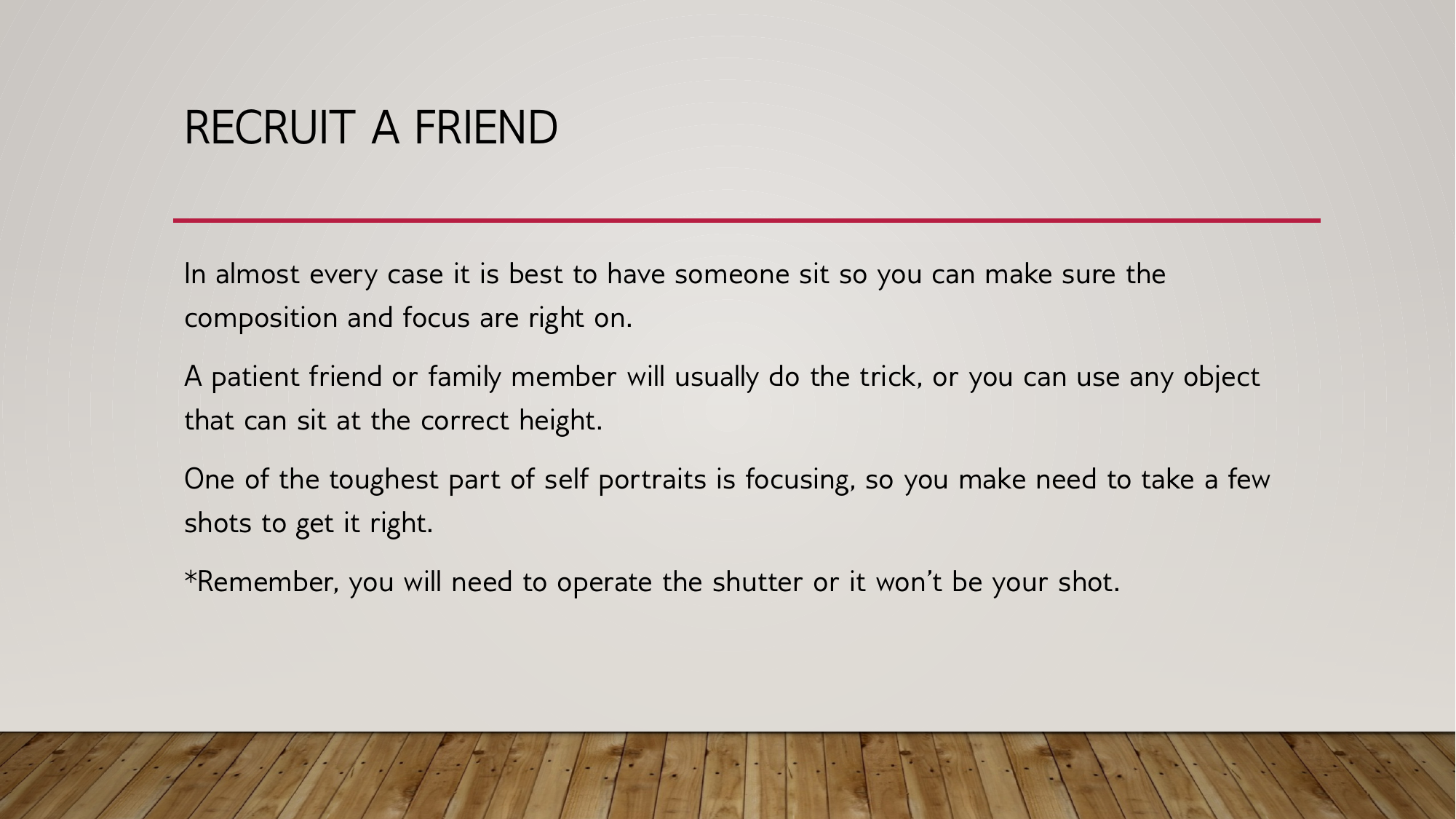

# Recruit a friend
In almost every case it is best to have someone sit so you can make sure the composition and focus are right on.
A patient friend or family member will usually do the trick, or you can use any object that can sit at the correct height.
One of the toughest part of self portraits is focusing, so you make need to take a few shots to get it right.
*Remember, you will need to operate the shutter or it won’t be your shot.